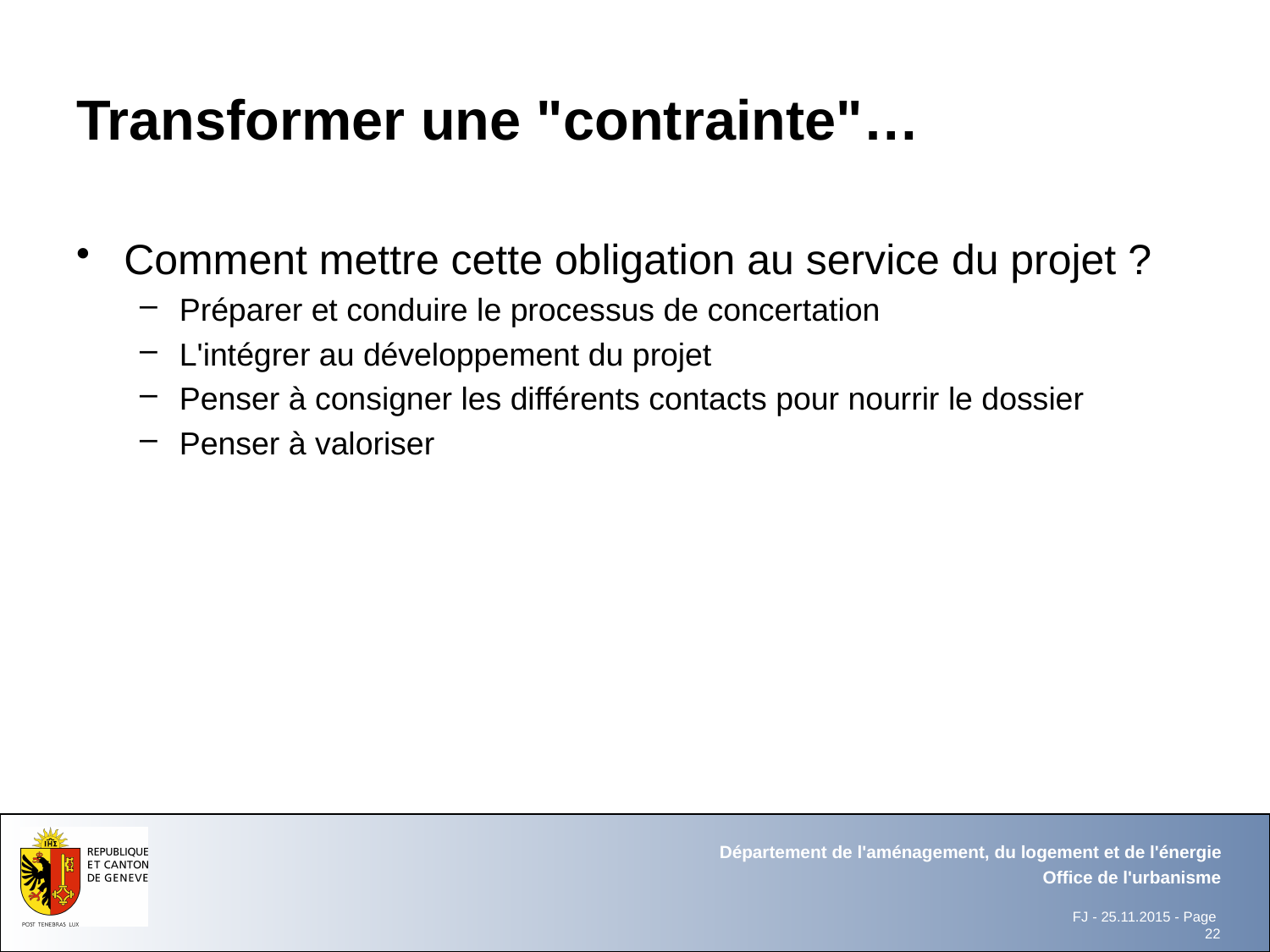

# Transformer une "contrainte"…
Comment mettre cette obligation au service du projet ?
Préparer et conduire le processus de concertation
L'intégrer au développement du projet
Penser à consigner les différents contacts pour nourrir le dossier
Penser à valoriser
Département de l'aménagement, du logement et de l'énergie
Office de l'urbanisme